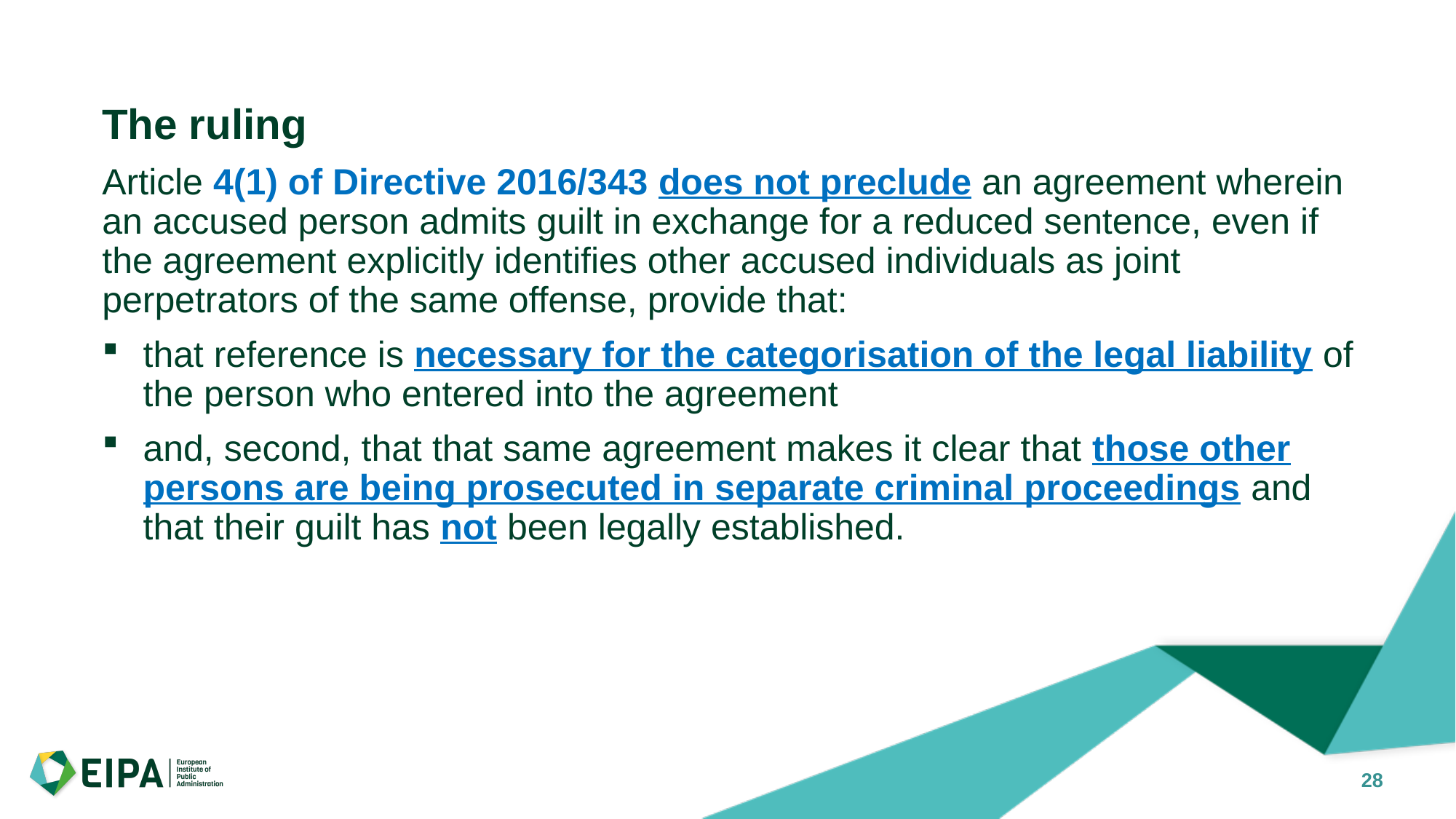

The ruling
Article 4(1) of Directive 2016/343 does not preclude an agreement wherein an accused person admits guilt in exchange for a reduced sentence, even if the agreement explicitly identifies other accused individuals as joint perpetrators of the same offense, provide that:
that reference is necessary for the categorisation of the legal liability of the person who entered into the agreement
and, second, that that same agreement makes it clear that those other persons are being prosecuted in separate criminal proceedings and that their guilt has not been legally established.
28